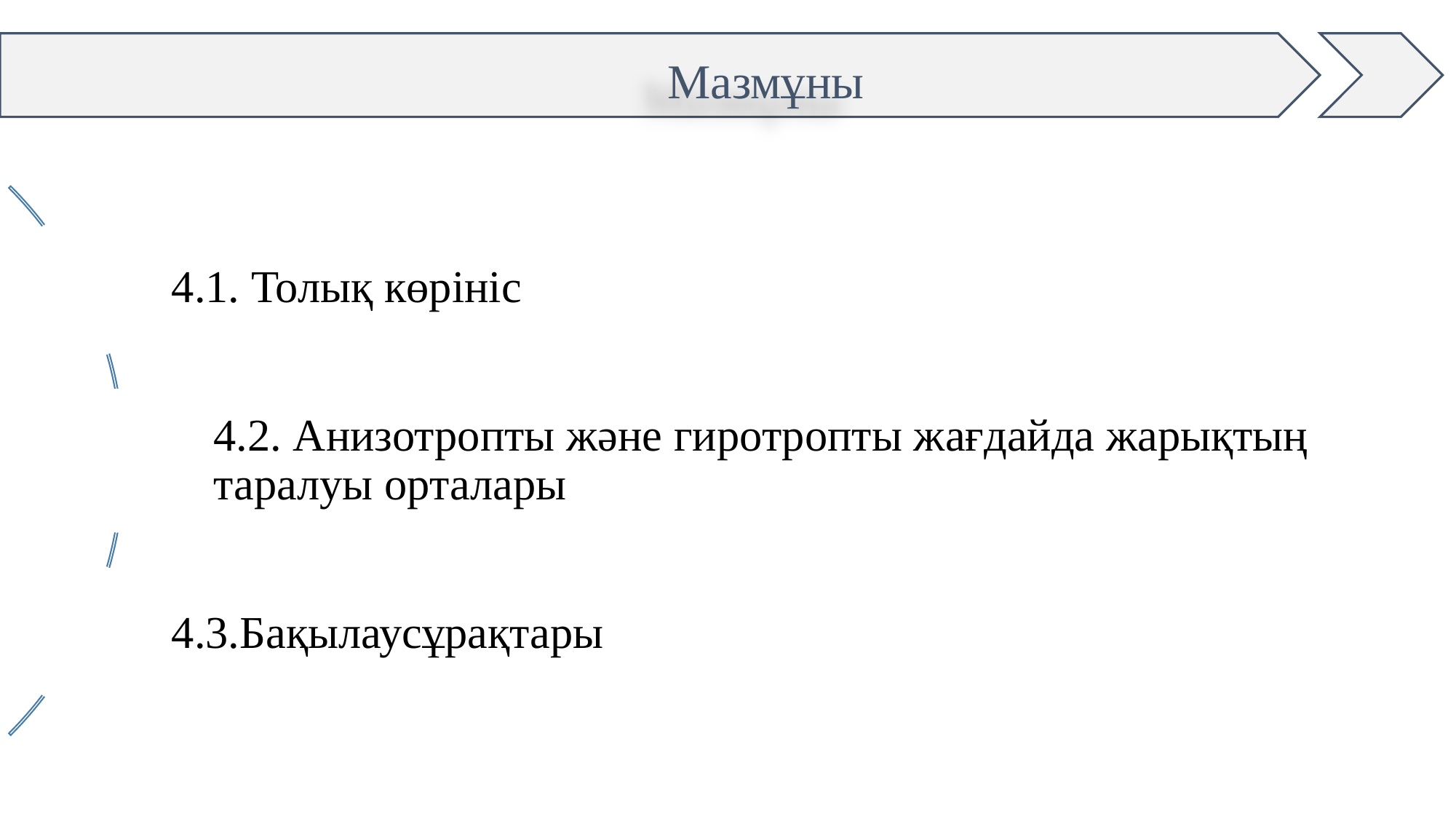

Мазмұны

4.1. Толық көрініс
4.2. Анизотропты және гиротропты жағдайда жарықтың таралуы орталары
4.3.Бақылаусұрақтары